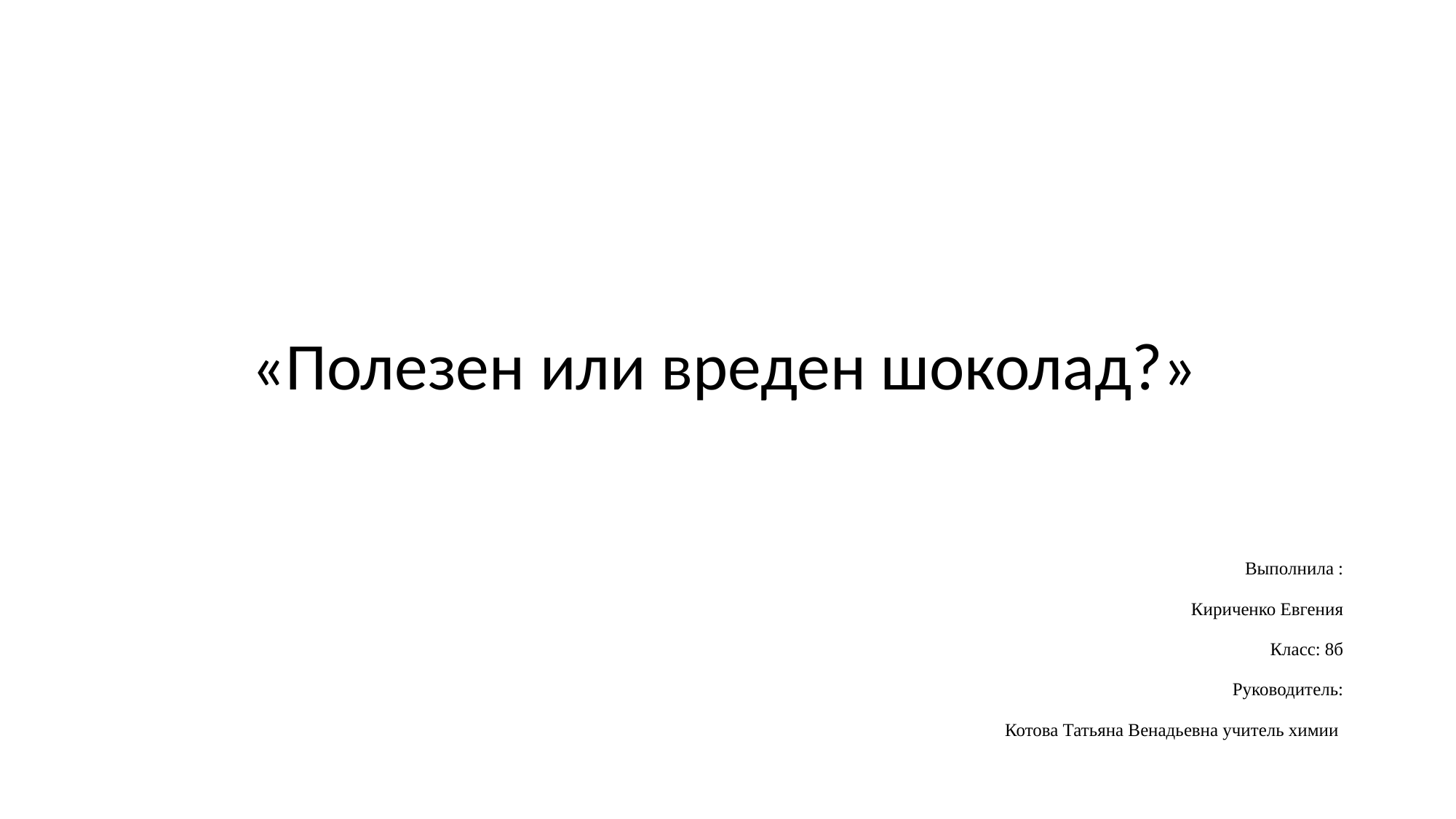

# «Полезен или вреден шоколад?»
Выполнила :
Кириченко Евгения
Класс: 8б
 Руководитель:
Котова Татьяна Венадьевна учитель химии